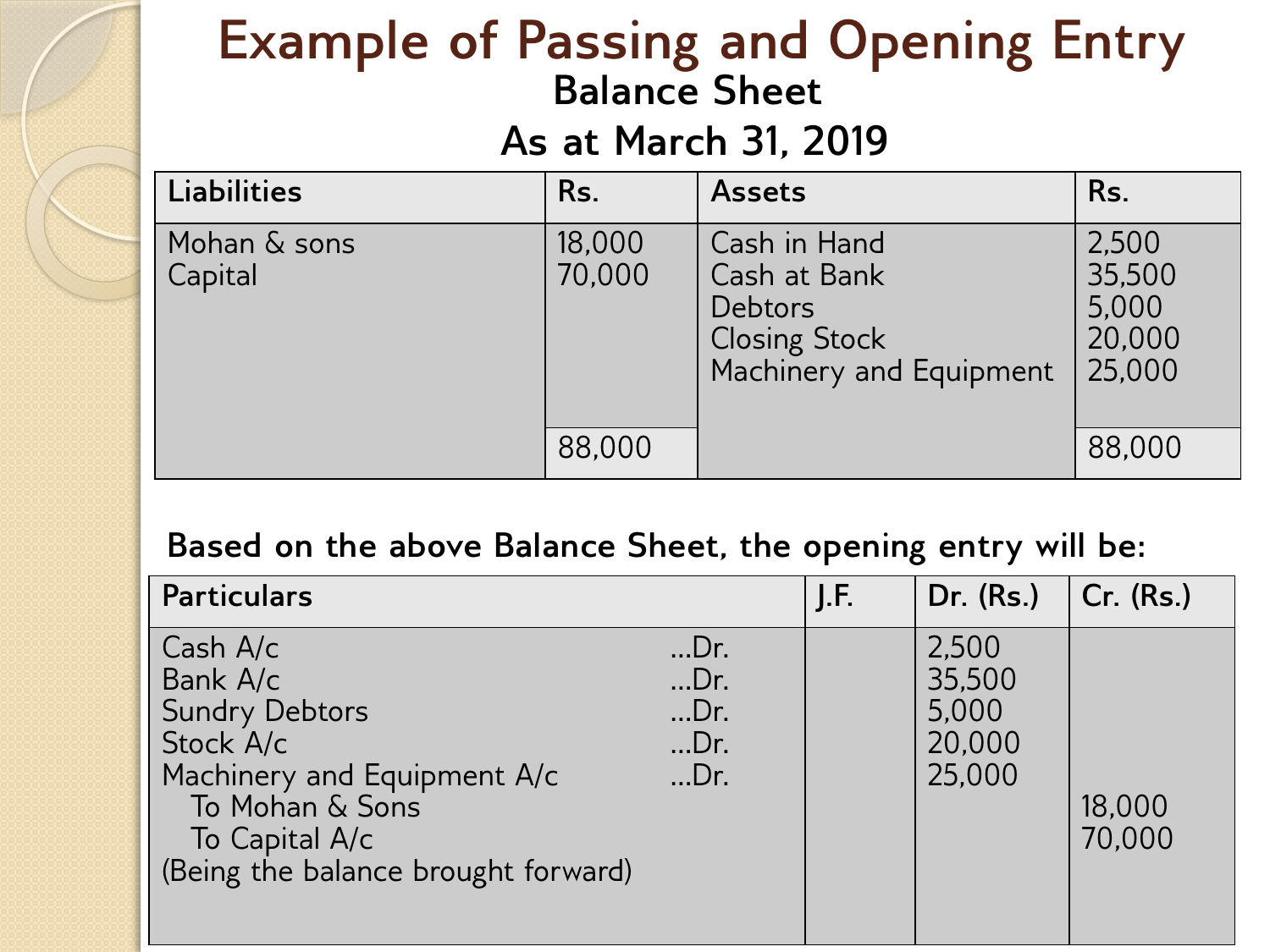

# Example of Passing and Opening Entry
Balance Sheet
As at March 31, 2019
| Liabilities | Rs. | Assets | Rs. |
| --- | --- | --- | --- |
| Mohan & sons Capital | 18,000 70,000 | Cash in Hand Cash at Bank Debtors Closing Stock Machinery and Equipment | 2,500 35,500 5,000 20,000 25,000 |
|  | 88,000 |  | 88,000 |
Based on the above Balance Sheet, the opening entry will be:
| Particulars | J.F. | Dr. (Rs.) | Cr. (Rs.) |
| --- | --- | --- | --- |
| Cash A/c ...Dr. Bank A/c ...Dr. Sundry Debtors ...Dr. Stock A/c ...Dr. Machinery and Equipment A/c ...Dr. To Mohan & Sons To Capital A/c (Being the balance brought forward) |  | 2,500 35,500 5,000 20,000 25,000 | 18,000 70,000 |